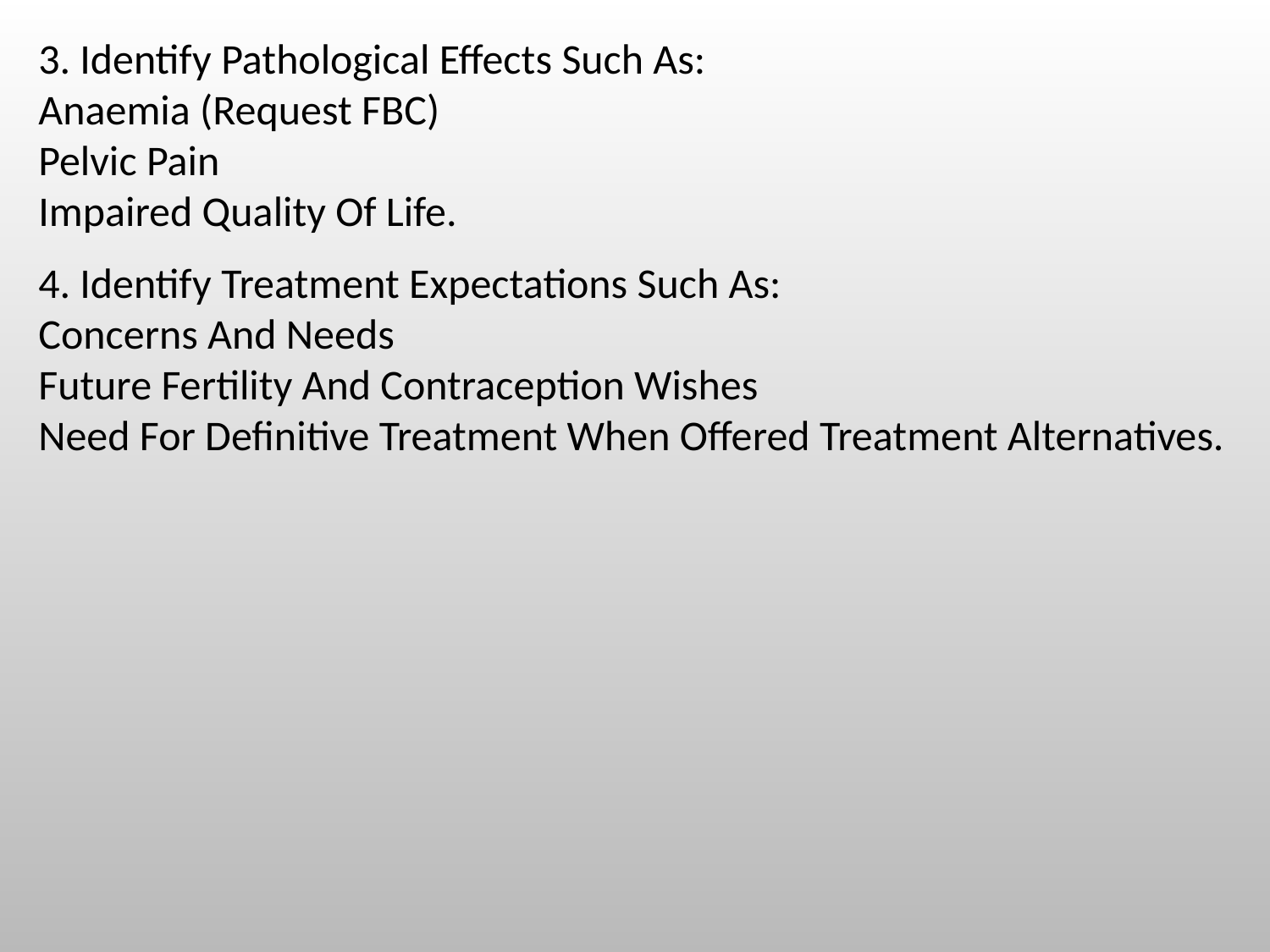

3. Identify Pathological Effects Such As:
Anaemia (Request FBC)
Pelvic Pain
Impaired Quality Of Life.
4. Identify Treatment Expectations Such As:
Concerns And Needs
Future Fertility And Contraception Wishes
Need For Definitive Treatment When Offered Treatment Alternatives.